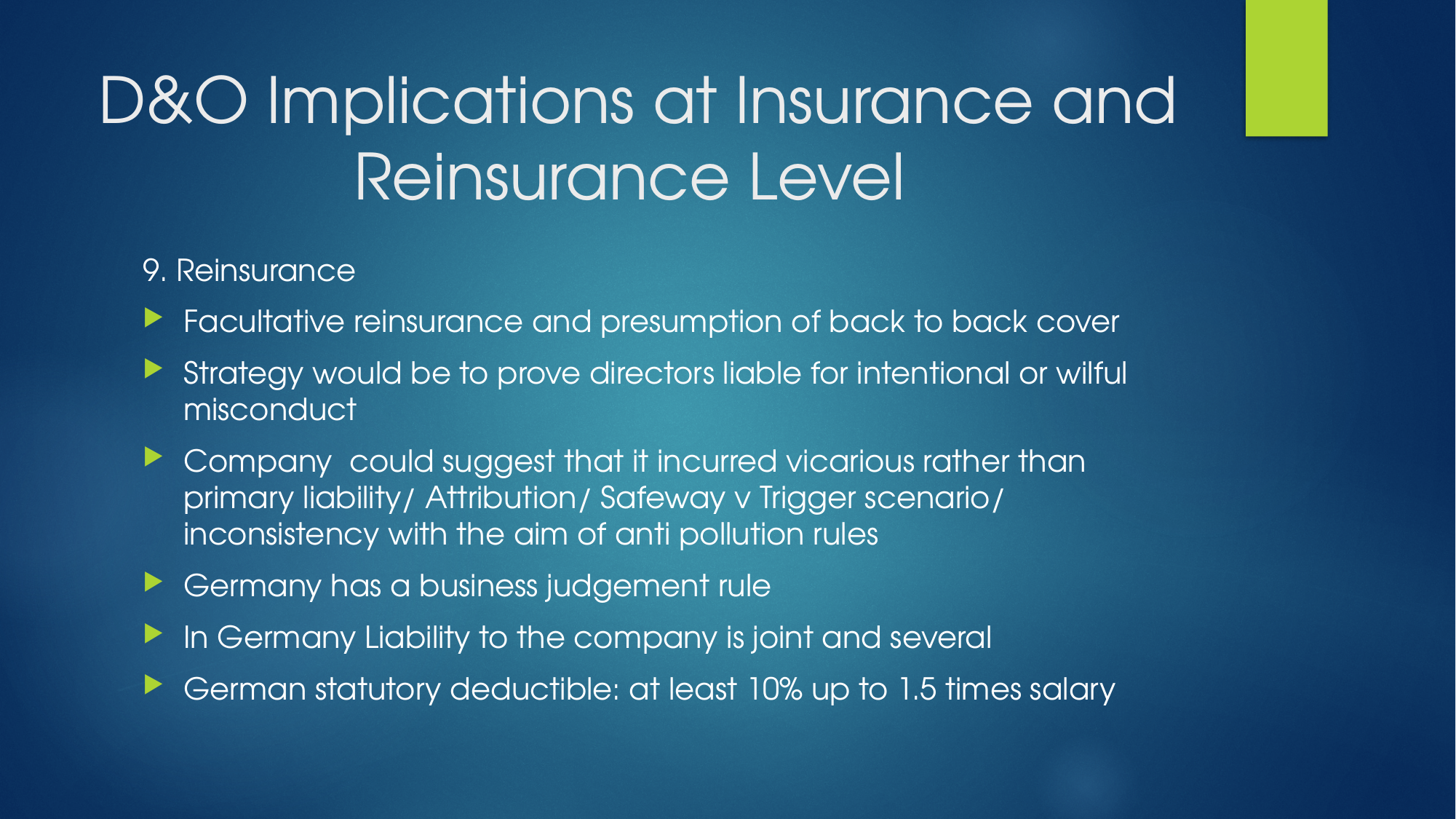

# D&O Implications at Insurance and Reinsurance Level
9. Reinsurance
Facultative reinsurance and presumption of back to back cover
Strategy would be to prove directors liable for intentional or wilful misconduct
Company  could suggest that it incurred vicarious rather than primary liability/ Attribution/ Safeway v Trigger scenario/ inconsistency with the aim of anti pollution rules
Germany has a business judgement rule
In Germany Liability to the company is joint and several
German statutory deductible: at least 10% up to 1.5 times salary